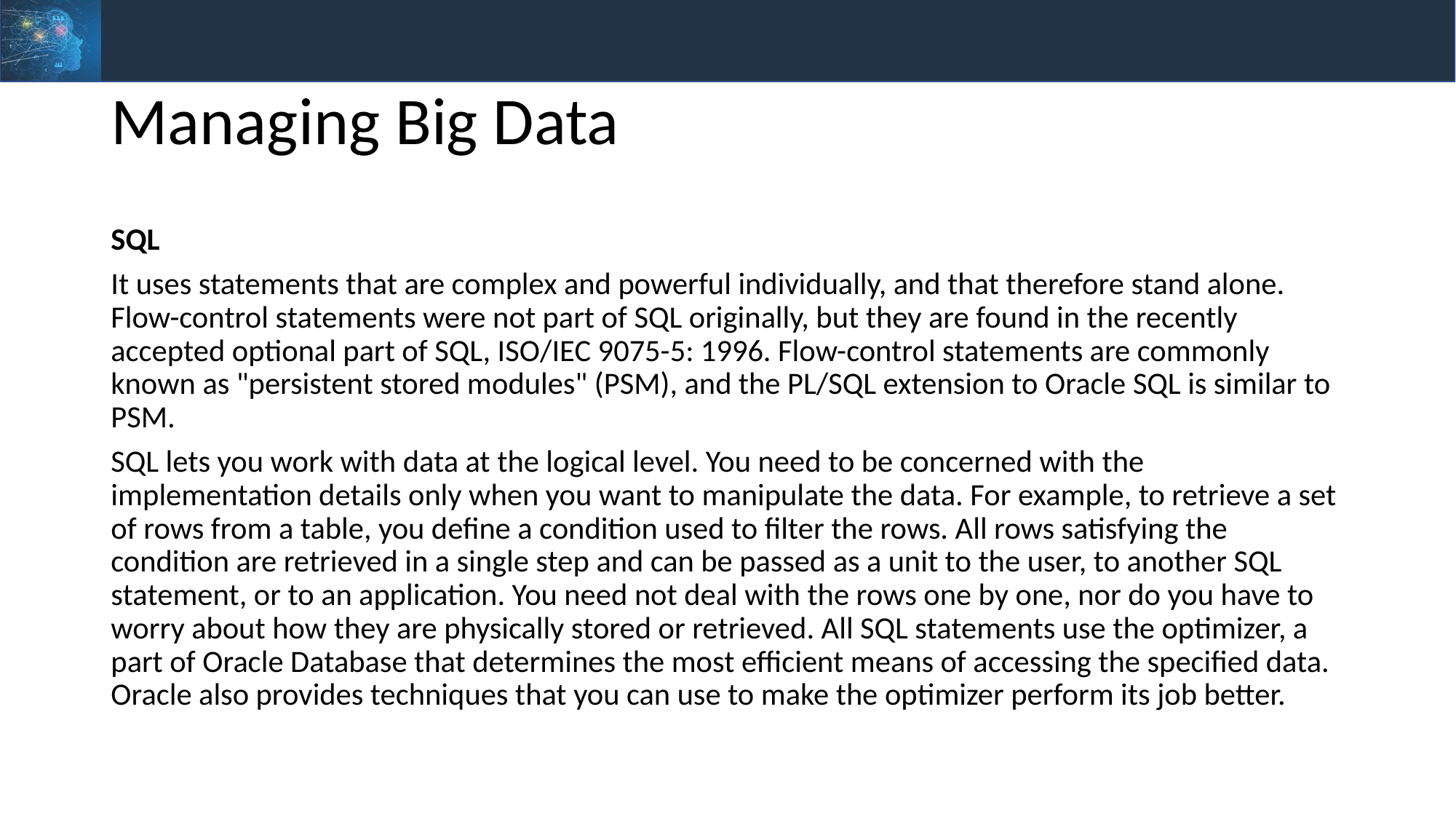

# Managing Big Data
SQL
It uses statements that are complex and powerful individually, and that therefore stand alone. Flow-control statements were not part of SQL originally, but they are found in the recently accepted optional part of SQL, ISO/IEC 9075-5: 1996. Flow-control statements are commonly known as "persistent stored modules" (PSM), and the PL/SQL extension to Oracle SQL is similar to PSM.
SQL lets you work with data at the logical level. You need to be concerned with the implementation details only when you want to manipulate the data. For example, to retrieve a set of rows from a table, you define a condition used to filter the rows. All rows satisfying the condition are retrieved in a single step and can be passed as a unit to the user, to another SQL statement, or to an application. You need not deal with the rows one by one, nor do you have to worry about how they are physically stored or retrieved. All SQL statements use the optimizer, a part of Oracle Database that determines the most efficient means of accessing the specified data. Oracle also provides techniques that you can use to make the optimizer perform its job better.